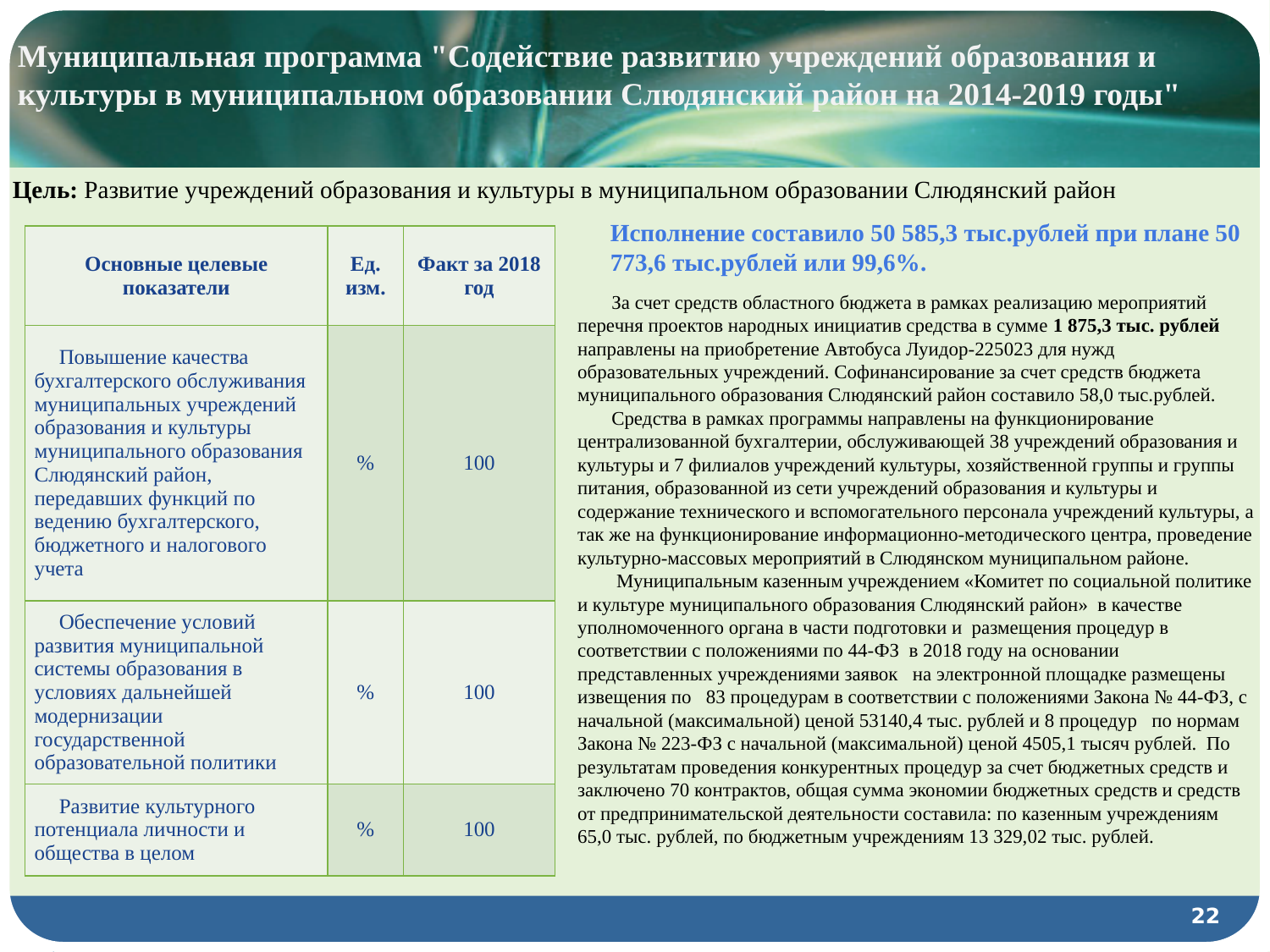

# Муниципальная программа "Содействие развитию учреждений образования и культуры в муниципальном образовании Слюдянский район на 2014-2019 годы"
Цель: Развитие учреждений образования и культуры в муниципальном образовании Слюдянский район
Исполнение составило 50 585,3 тыс.рублей при плане 50 773,6 тыс.рублей или 99,6%.
| Основные целевые показатели | Ед. изм. | Факт за 2018 год |
| --- | --- | --- |
| Повышение качества бухгалтерского обслуживания муниципальных учреждений образования и культуры муниципального образования Слюдянский район, передавших функций по ведению бухгалтерского, бюджетного и налогового учета | % | 100 |
| Обеспечение условий развития муниципальной системы образования в условиях дальнейшей модернизации государственной образовательной политики | % | 100 |
| Развитие культурного потенциала личности и общества в целом | % | 100 |
       За счет средств областного бюджета в рамках реализацию мероприятий перечня проектов народных инициатив средства в сумме 1 875,3 тыс. рублей  направлены на приобретение Автобуса Луидор-225023 для нужд образовательных учреждений. Софинансирование за счет средств бюджета муниципального образования Слюдянский район составило 58,0 тыс.рублей.
       Средства в рамках программы направлены на функционирование централизованной бухгалтерии, обслуживающей 38 учреждений образования и культуры и 7 филиалов учреждений культуры, хозяйственной группы и группы питания, образованной из сети учреждений образования и культуры и содержание технического и вспомогательного персонала учреждений культуры, а так же на функционирование информационно-методического центра, проведение культурно-массовых мероприятий в Слюдянском муниципальном районе.
        Муниципальным казенным учреждением «Комитет по социальной политике и культуре муниципального образования Слюдянский район»  в качестве уполномоченного органа в части подготовки и  размещения процедур в соответствии с положениями по 44-ФЗ  в 2018 году на основании представленных учреждениями заявок   на электронной площадке размещены извещения по   83 процедурам в соответствии с положениями Закона № 44-ФЗ, с начальной (максимальной) ценой 53140,4 тыс. рублей и 8 процедур   по нормам Закона № 223-ФЗ с начальной (максимальной) ценой 4505,1 тысяч рублей.  По результатам проведения конкурентных процедур за счет бюджетных средств и заключено 70 контрактов, общая сумма экономии бюджетных средств и средств от предпринимательской деятельности составила: по казенным учреждениям 65,0 тыс. рублей, по бюджетным учреждениям 13 329,02 тыс. рублей.
22